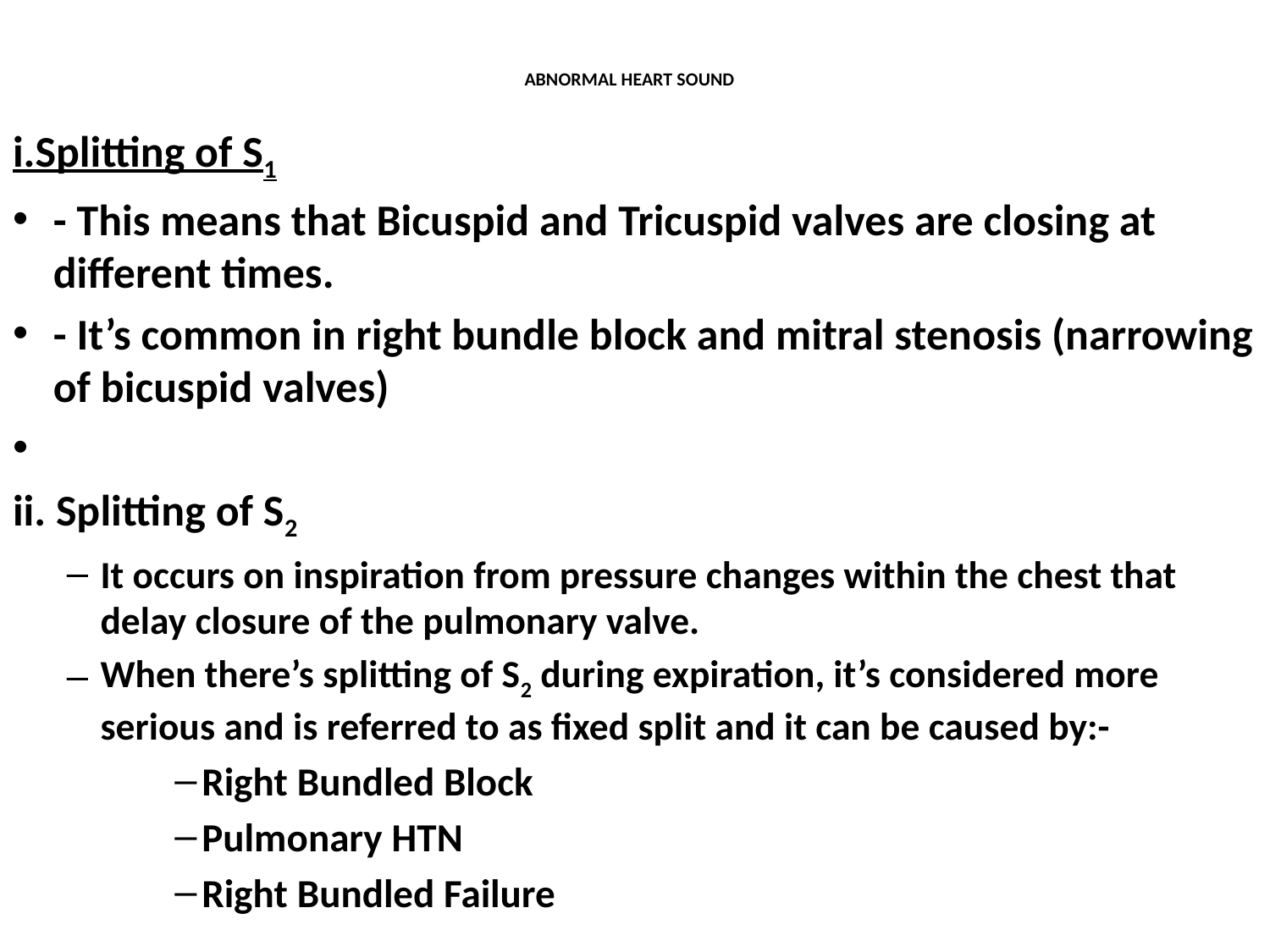

# ABNORMAL HEART SOUND
i.Splitting of S1
- This means that Bicuspid and Tricuspid valves are closing at different times.
- It’s common in right bundle block and mitral stenosis (narrowing of bicuspid valves)

ii. Splitting of S2
It occurs on inspiration from pressure changes within the chest that delay closure of the pulmonary valve.
When there’s splitting of S2 during expiration, it’s considered more serious and is referred to as fixed split and it can be caused by:-
Right Bundled Block
Pulmonary HTN
Right Bundled Failure